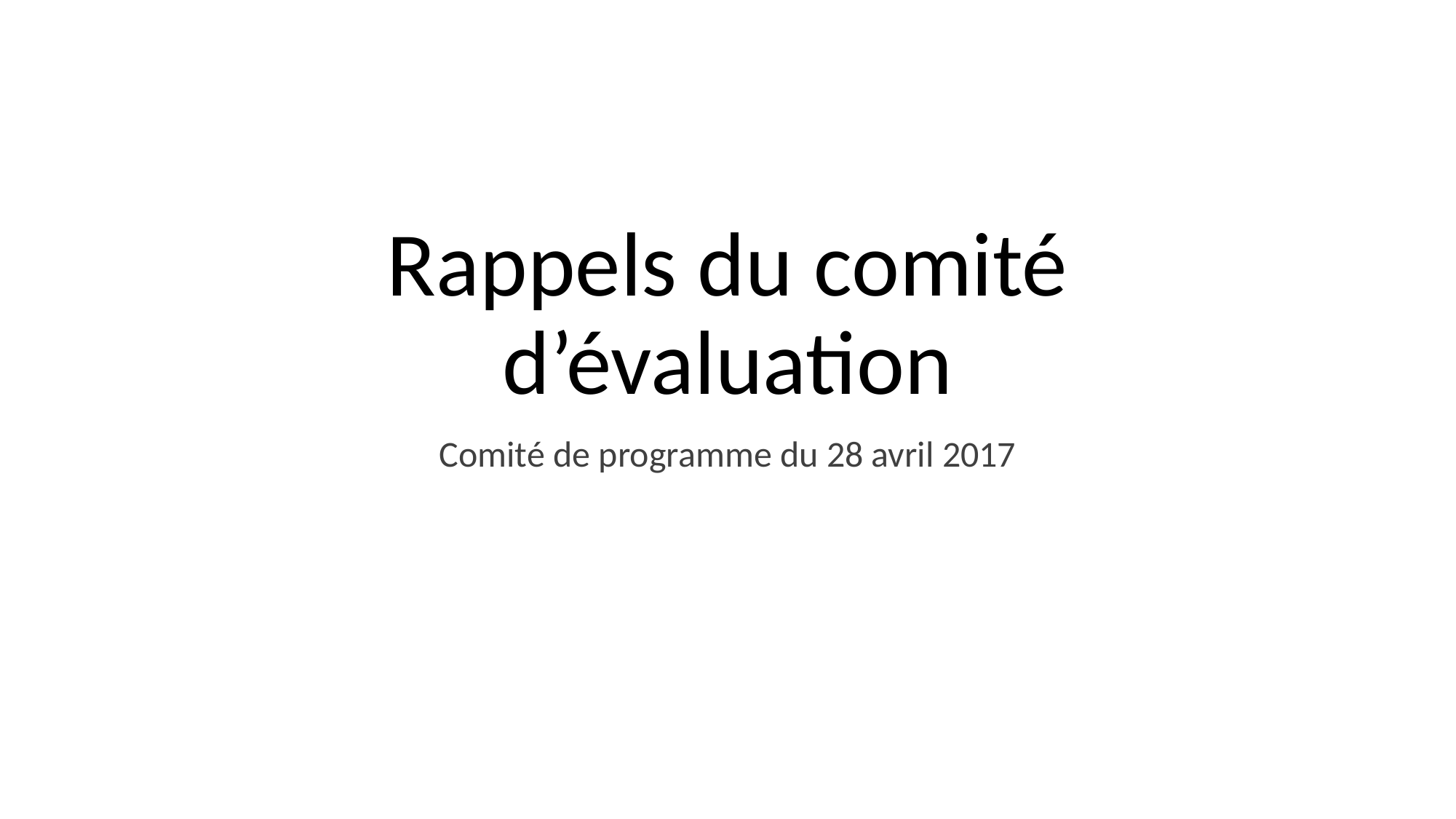

# Rappels du comité d’évaluation
Comité de programme du 28 avril 2017